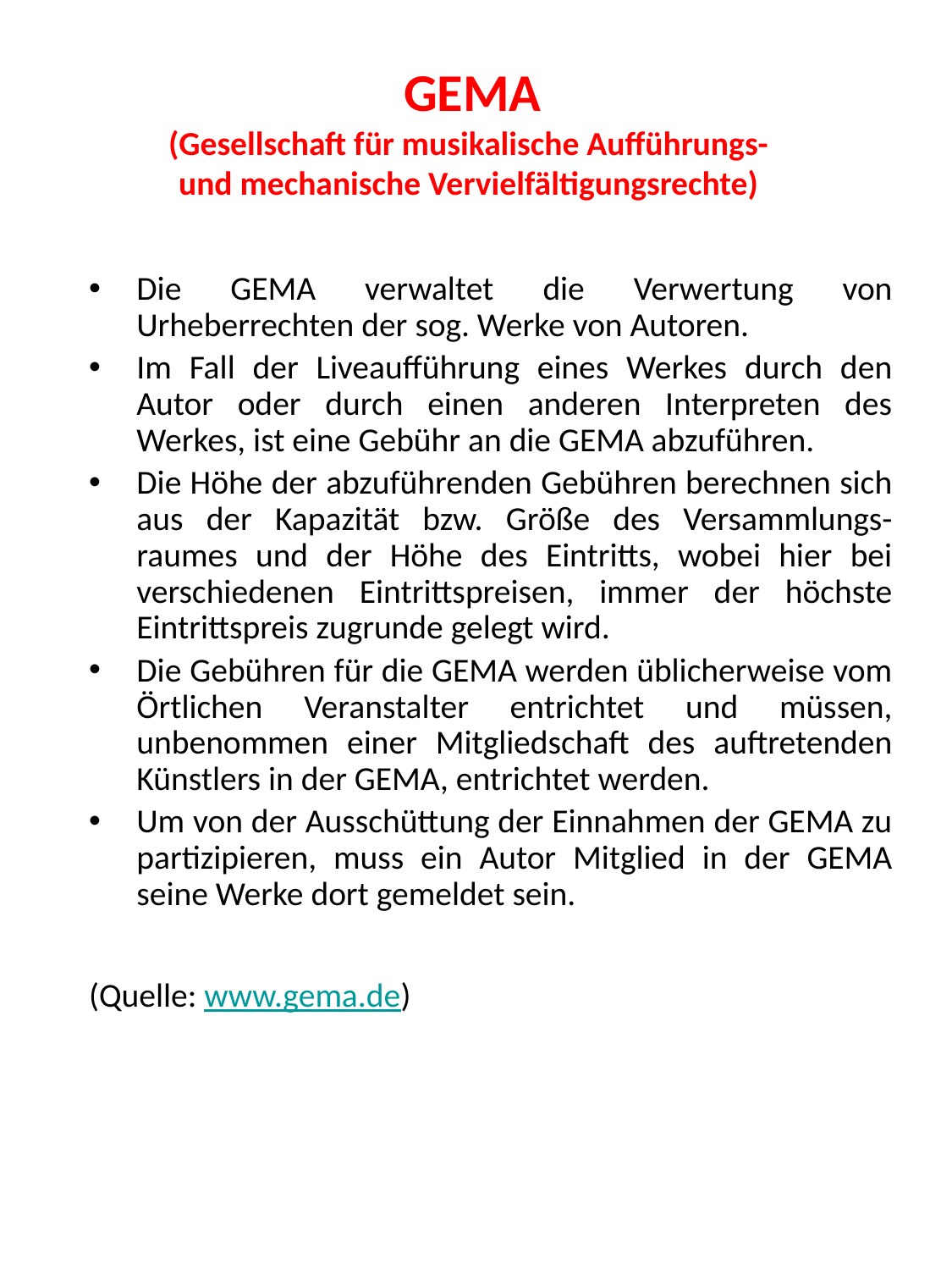

GEMA
(Gesellschaft für musikalische Aufführungs-
und mechanische Vervielfältigungsrechte)
Die GEMA verwaltet die Verwertung von Urheberrechten der sog. Werke von Autoren.
Im Fall der Liveaufführung eines Werkes durch den Autor oder durch einen anderen Interpreten des Werkes, ist eine Gebühr an die GEMA abzuführen.
Die Höhe der abzuführenden Gebühren berechnen sich aus der Kapazität bzw. Größe des Versammlungs-raumes und der Höhe des Eintritts, wobei hier bei verschiedenen Eintrittspreisen, immer der höchste Eintrittspreis zugrunde gelegt wird.
Die Gebühren für die GEMA werden üblicherweise vom Örtlichen Veranstalter entrichtet und müssen, unbenommen einer Mitgliedschaft des auftretenden Künstlers in der GEMA, entrichtet werden.
Um von der Ausschüttung der Einnahmen der GEMA zu partizipieren, muss ein Autor Mitglied in der GEMA seine Werke dort gemeldet sein.

(Quelle: www.gema.de)